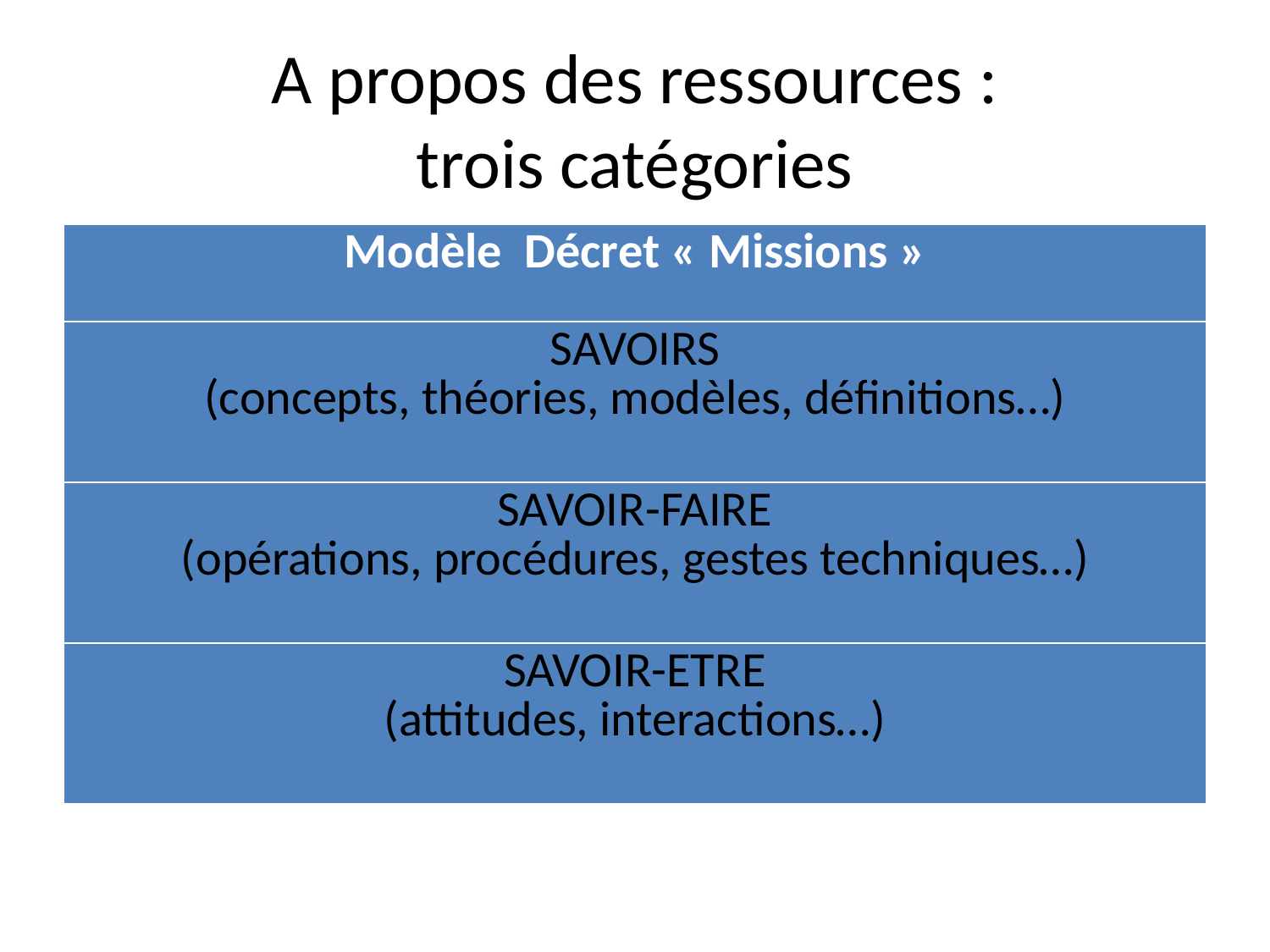

# A propos des ressources : trois catégories
| Modèle Décret « Missions » |
| --- |
| SAVOIRS (concepts, théories, modèles, définitions…) |
| SAVOIR-FAIRE (opérations, procédures, gestes techniques…) |
| SAVOIR-ETRE (attitudes, interactions…) |